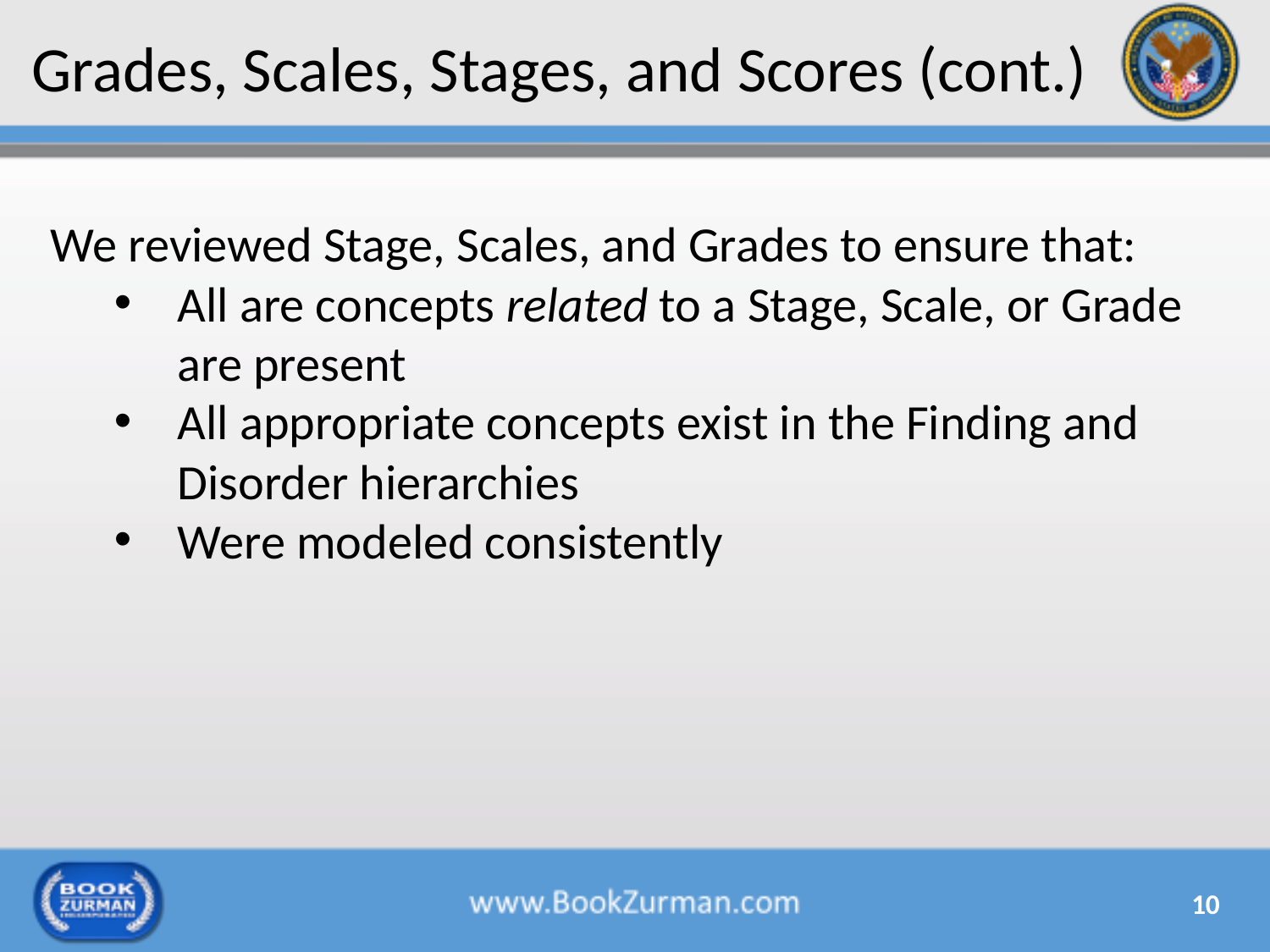

# Grades, Scales, Stages, and Scores (cont.)
We reviewed Stage, Scales, and Grades to ensure that:
All are concepts related to a Stage, Scale, or Grade are present
All appropriate concepts exist in the Finding and Disorder hierarchies
Were modeled consistently
10